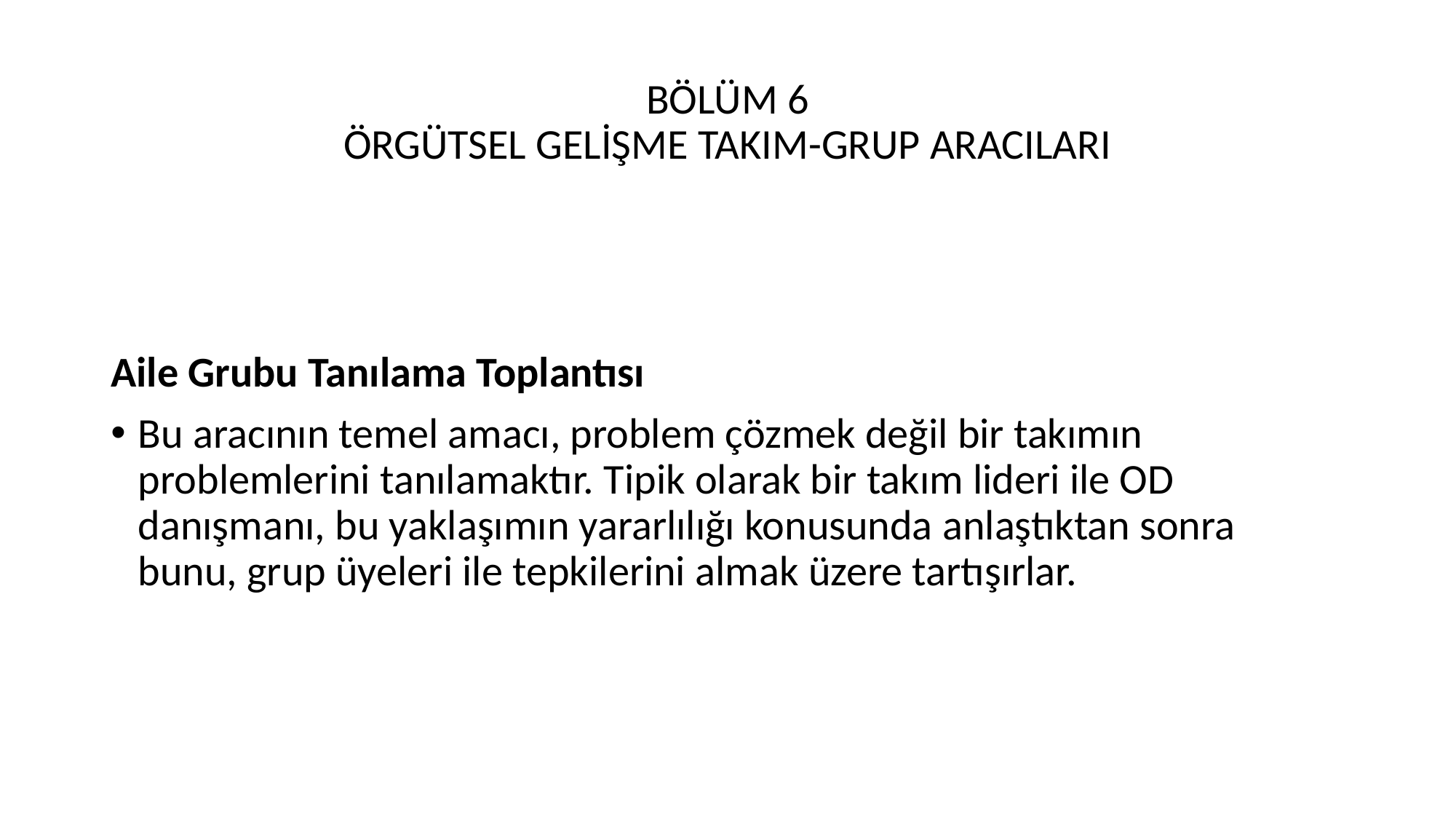

# BÖLÜM 6 ÖRGÜTSEL GELİŞME TAKIM-GRUP ARACILARI

Aile Grubu Tanılama Toplantısı
Bu aracının temel amacı, problem çözmek değil bir takımın problemlerini tanılamaktır. Tipik olarak bir takım lideri ile OD danışmanı, bu yaklaşımın yararlılığı konusunda anlaştıktan sonra bunu, grup üyeleri ile tepkilerini almak üzere tartışırlar.